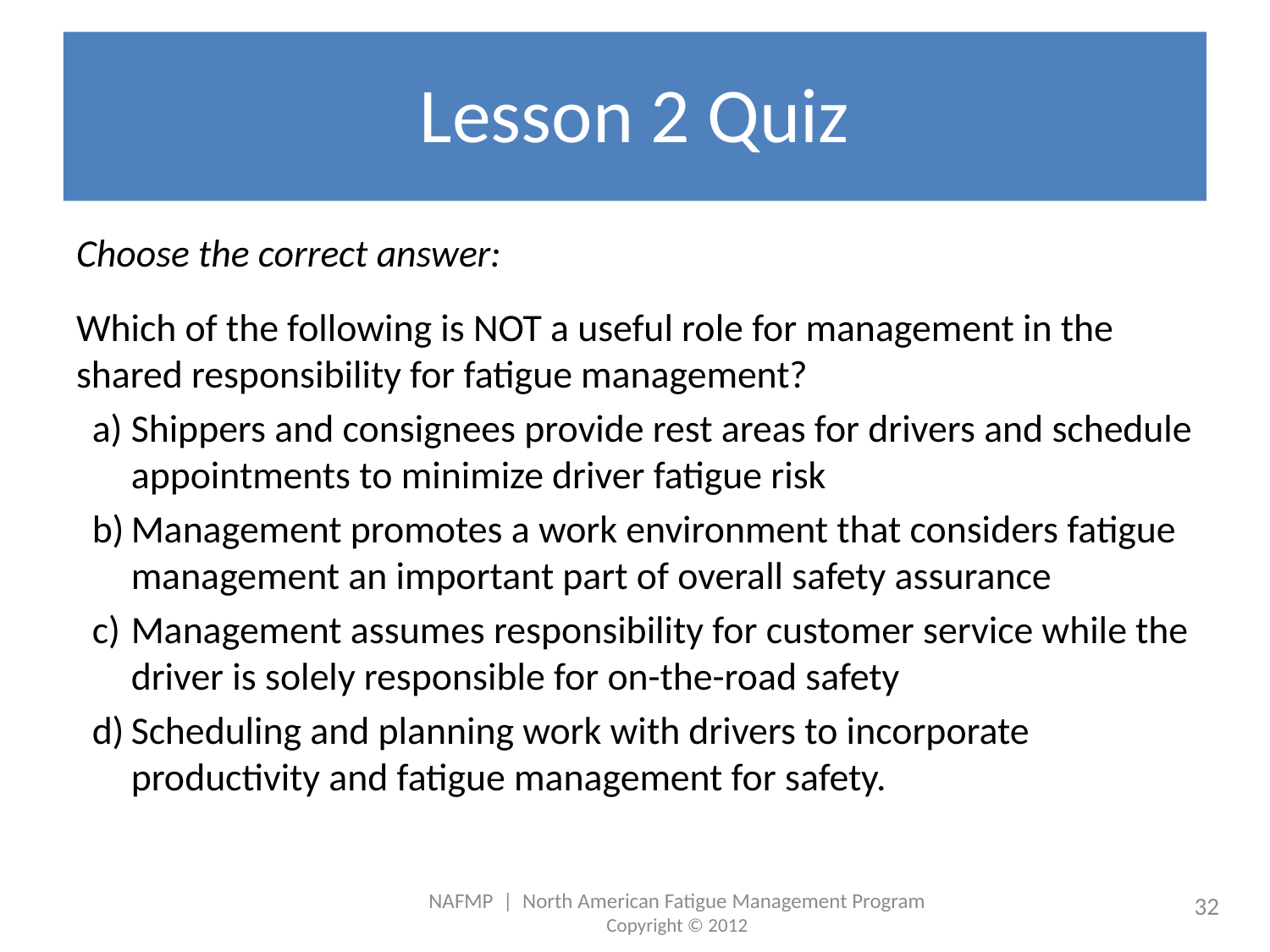

# Lesson 2 Quiz
Choose the correct answer:

Which of the following is NOT a useful role for management in the shared responsibility for fatigue management?
Shippers and consignees provide rest areas for drivers and schedule appointments to minimize driver fatigue risk
Management promotes a work environment that considers fatigue management an important part of overall safety assurance
Management assumes responsibility for customer service while the driver is solely responsible for on-the-road safety
Scheduling and planning work with drivers to incorporate productivity and fatigue management for safety.